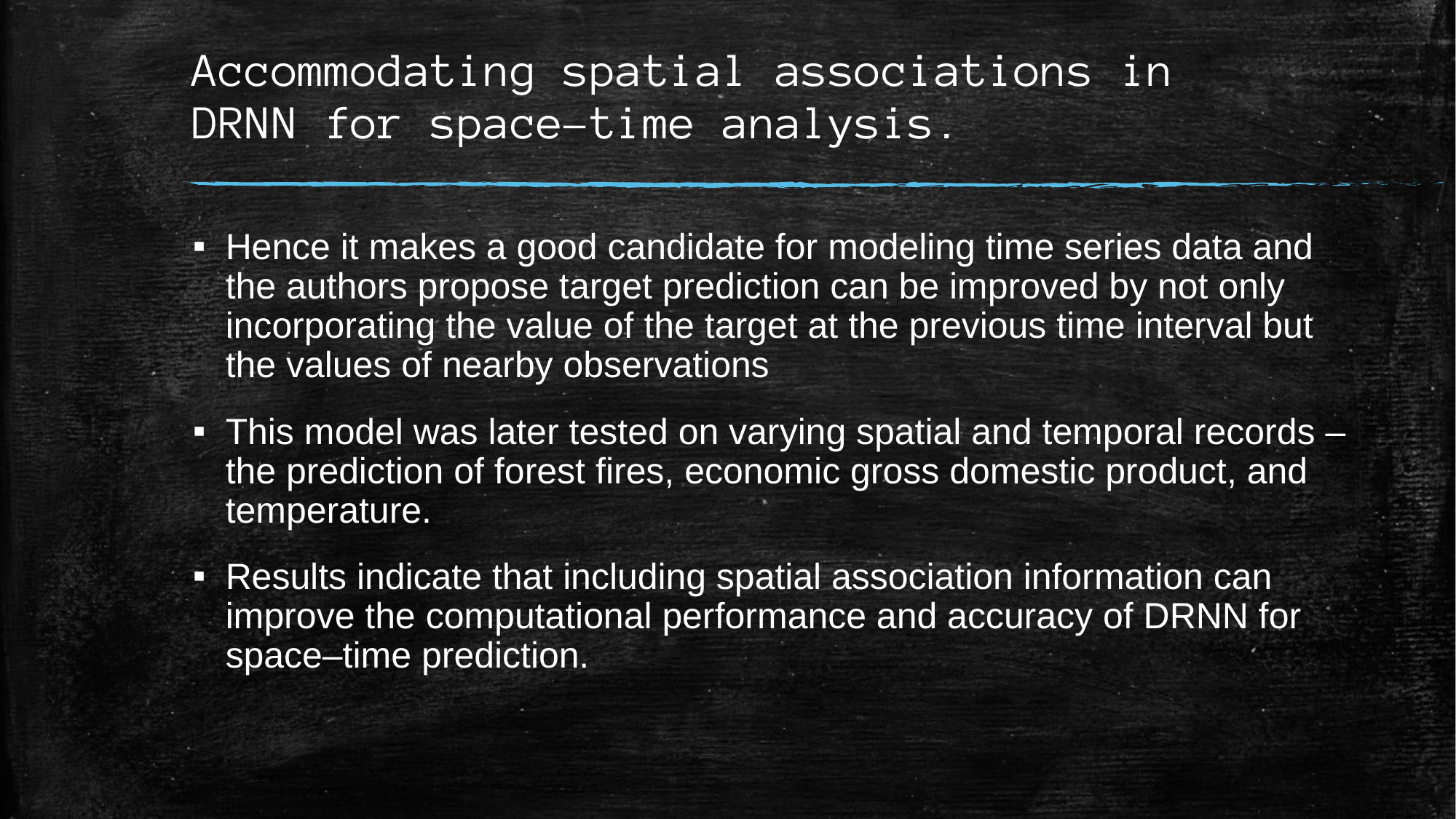

# Accommodating spatial associations in DRNN for space–time analysis.
Hence it makes a good candidate for modeling time series data and the authors propose target prediction can be improved by not only incorporating the value of the target at the previous time interval but the values of nearby observations
This model was later tested on varying spatial and temporal records – the prediction of forest fires, economic gross domestic product, and temperature.
Results indicate that including spatial association information can improve the computational performance and accuracy of DRNN for space–time prediction.